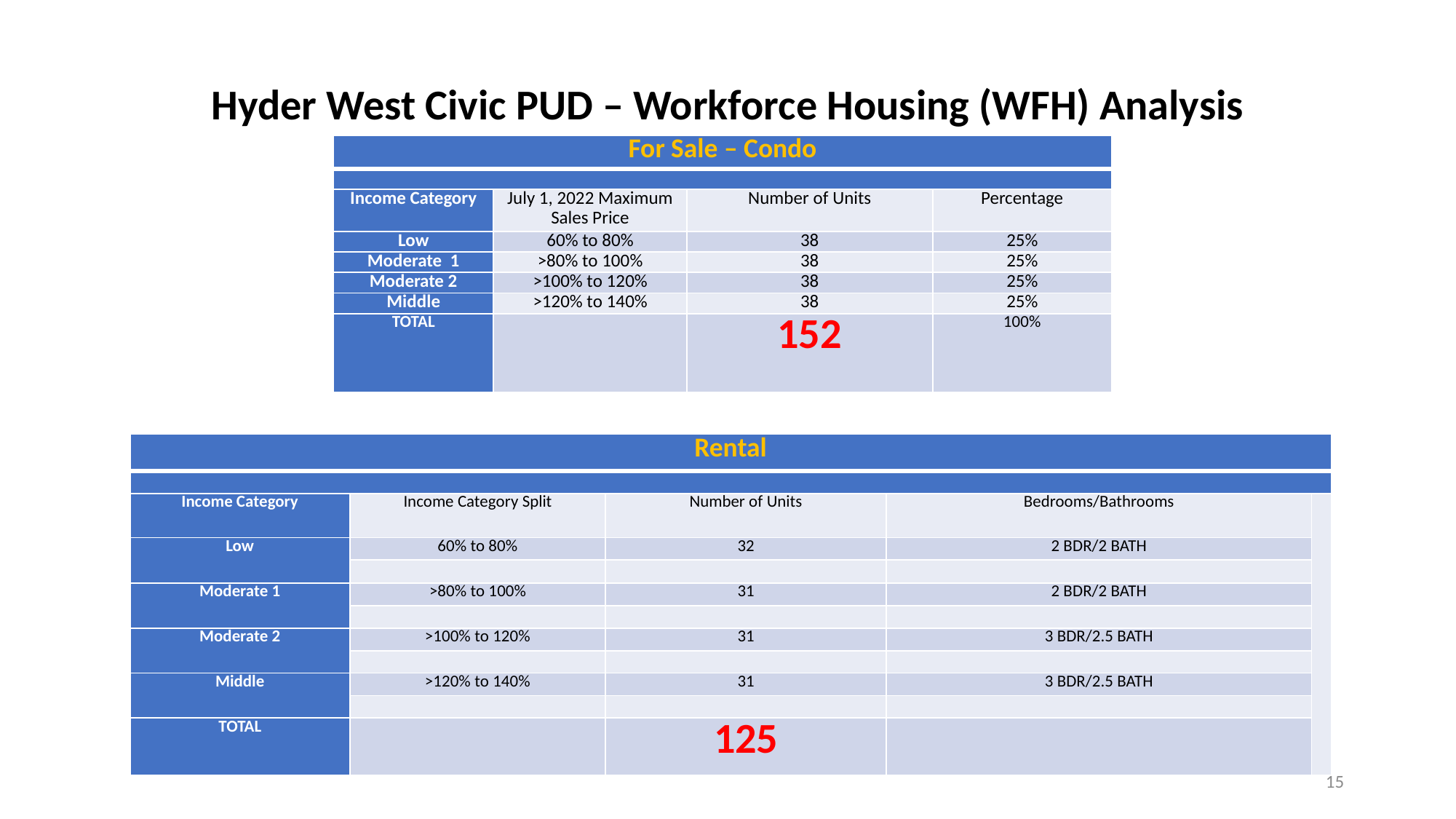

# Hyder West Civic PUD – Workforce Housing (WFH) Analysis
| For Sale – Condo |  |  |  |
| --- | --- | --- | --- |
|  |  |  |  |
| Income Category | July 1, 2022 Maximum Sales Price | Number of Units | Percentage |
| Low | 60% to 80% | 38 | 25% |
| Moderate 1 | >80% to 100% | 38 | 25% |
| Moderate 2 | >100% to 120% | 38 | 25% |
| Middle | >120% to 140% | 38 | 25% |
| TOTAL |  | 152 | 100% |

| Rental |  |  |  |  |
| --- | --- | --- | --- | --- |
|  |  |  |  |  |
| Income Category | Income Category Split | Number of Units | Bedrooms/Bathrooms |  |
| Low | 60% to 80% | 32 | 2 BDR/2 BATH |  |
|  |  |  |  |  |
| Moderate 1 | >80% to 100% | 31 | 2 BDR/2 BATH |  |
|  |  |  |  |  |
| Moderate 2 | >100% to 120% | 31 | 3 BDR/2.5 BATH |  |
|  |  |  |  |  |
| Middle | >120% to 140% | 31 | 3 BDR/2.5 BATH |  |
|  |  |  |  |  |
| TOTAL |  | 125 |  |  |
15